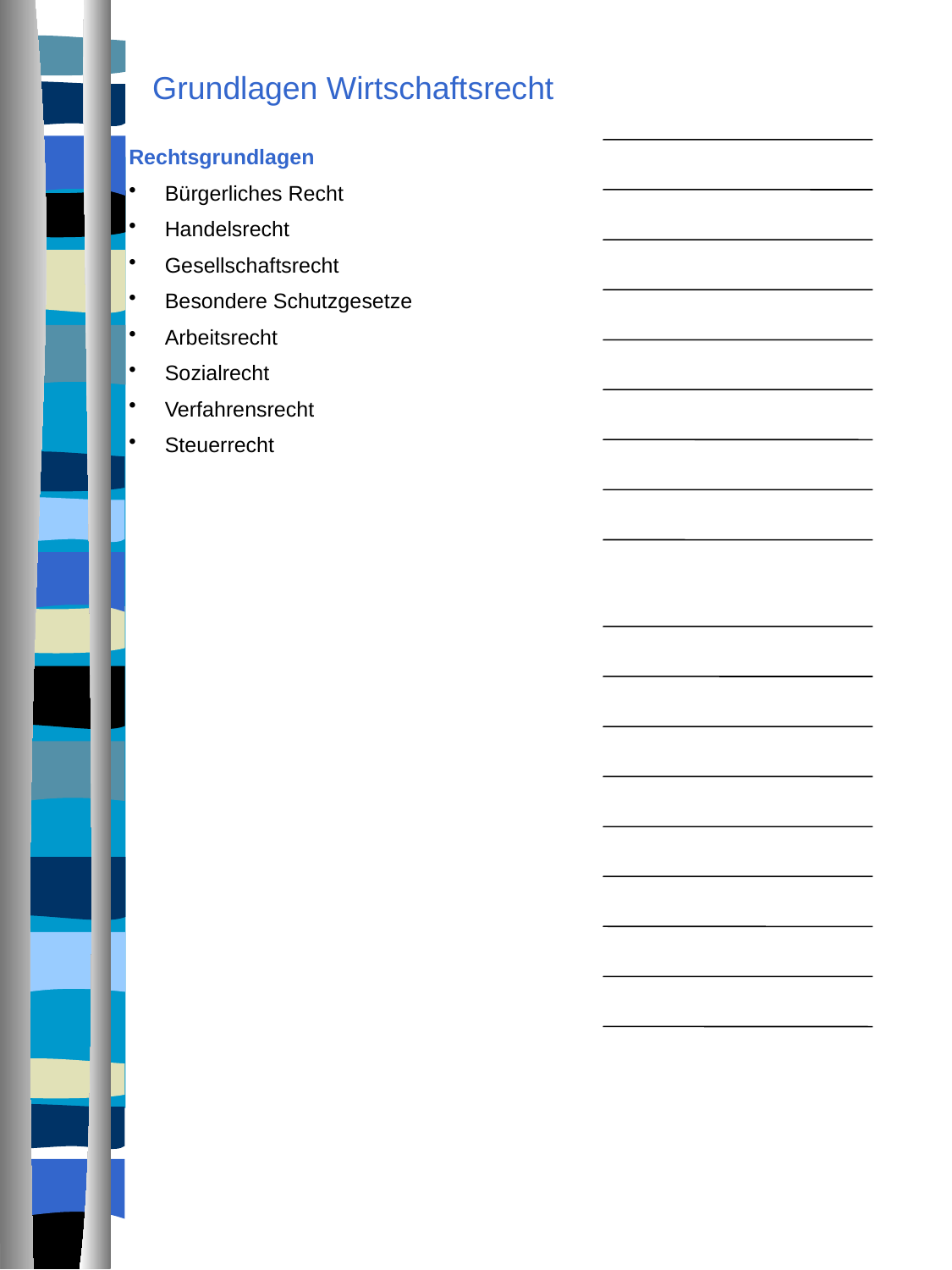

# Grundlagen Wirtschaftsrecht
Rechtsgrundlagen
 Bürgerliches Recht
 Handelsrecht
 Gesellschaftsrecht
 Besondere Schutzgesetze
 Arbeitsrecht
 Sozialrecht
 Verfahrensrecht
 Steuerrecht